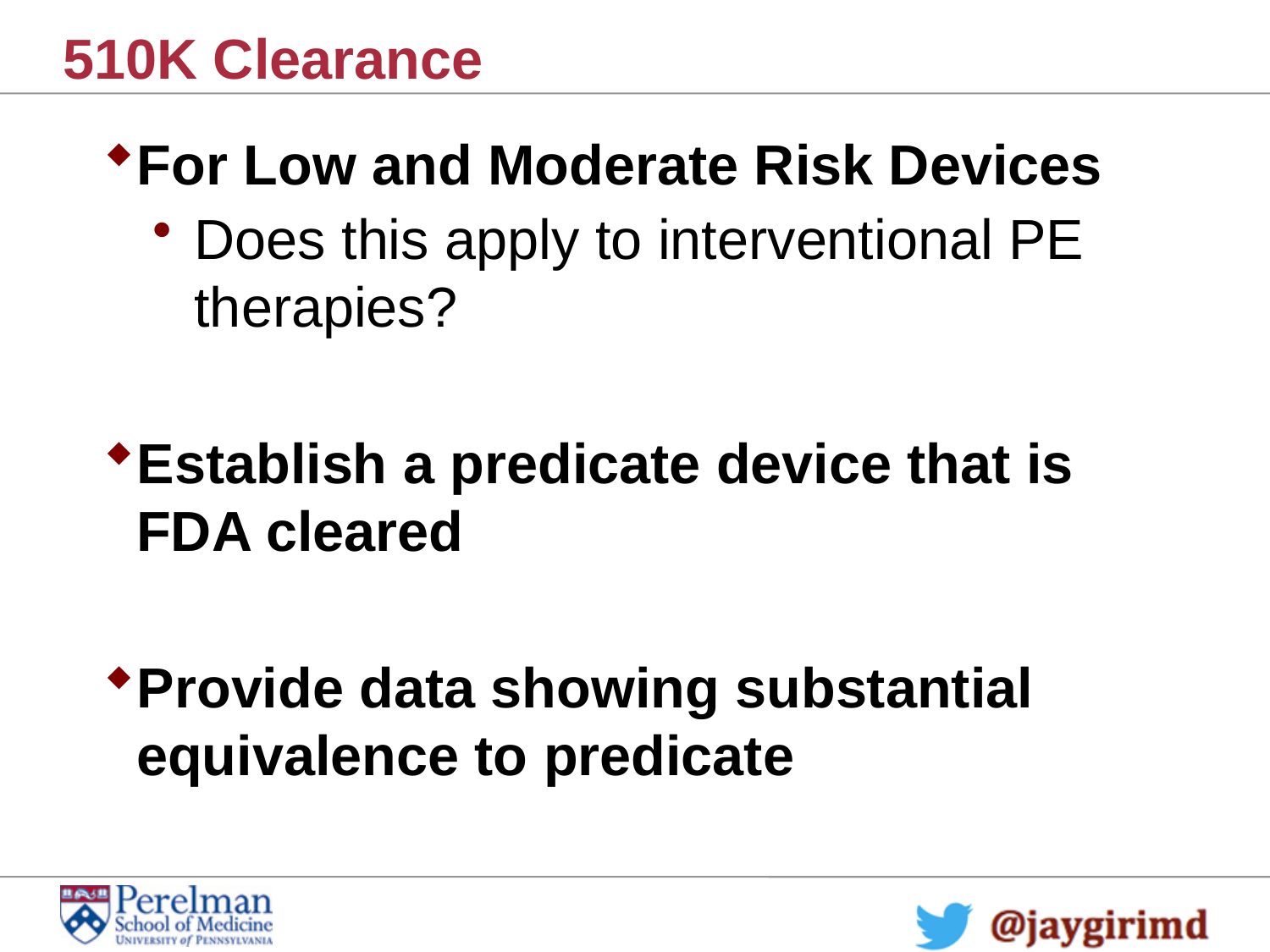

# 510K Clearance
For Low and Moderate Risk Devices
Does this apply to interventional PE therapies?

Establish a predicate device that is FDA cleared

Provide data showing substantial equivalence to predicate